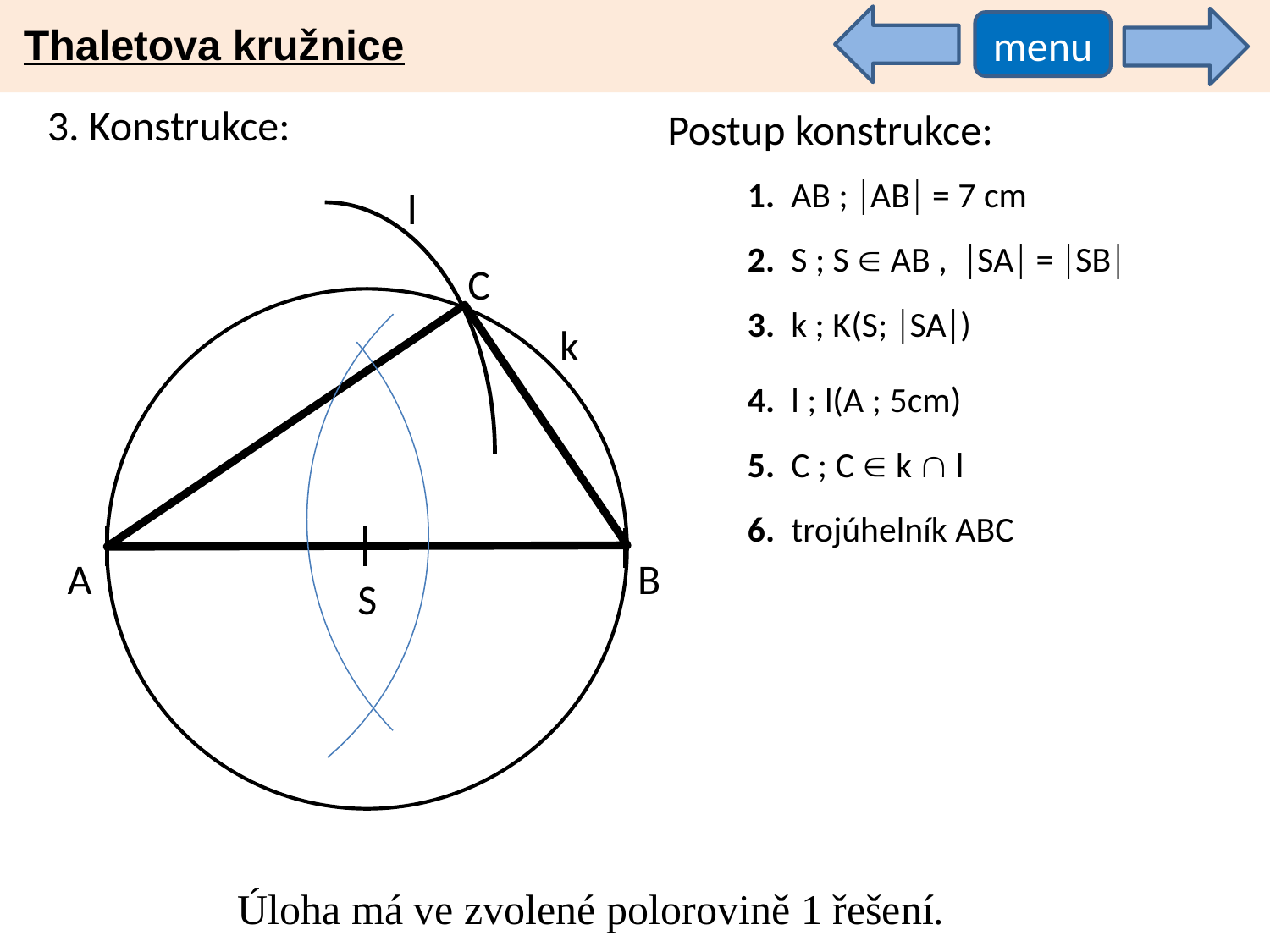

Thaletova kružnice
menu
3. Konstrukce:
Postup konstrukce:
1.  AB ; |AB| = 7 cm
l

2.  S ; S ∈ AB ,  |SA| = |SB|

C

3.  k ; K(S; |SA|)
k
4.  l ; l(A ; 5cm)

5.  C ; C ∈ k ∩ l
6.  trojúhelník ABC
A
B
S
Úloha má ve zvolené polorovině 1 řešení.